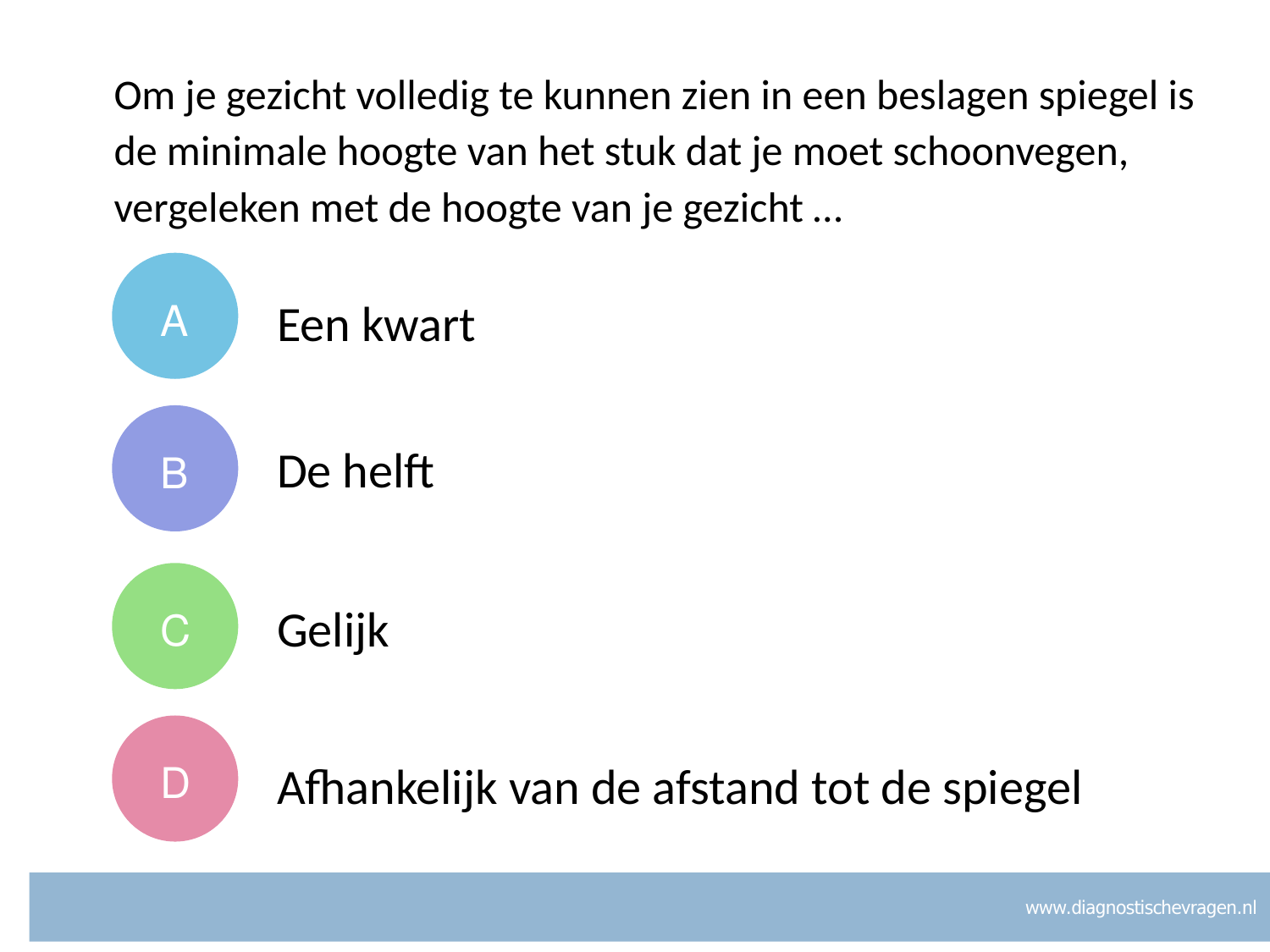

# Om je gezicht volledig te kunnen zien in een beslagen spiegel is de minimale hoogte van het stuk dat je moet schoonvegen, vergeleken met de hoogte van je gezicht …

A
Een kwart

B
De helft

C
Gelijk

D
Afhankelijk van de afstand tot de spiegel

www.diagnostischevragen.nl